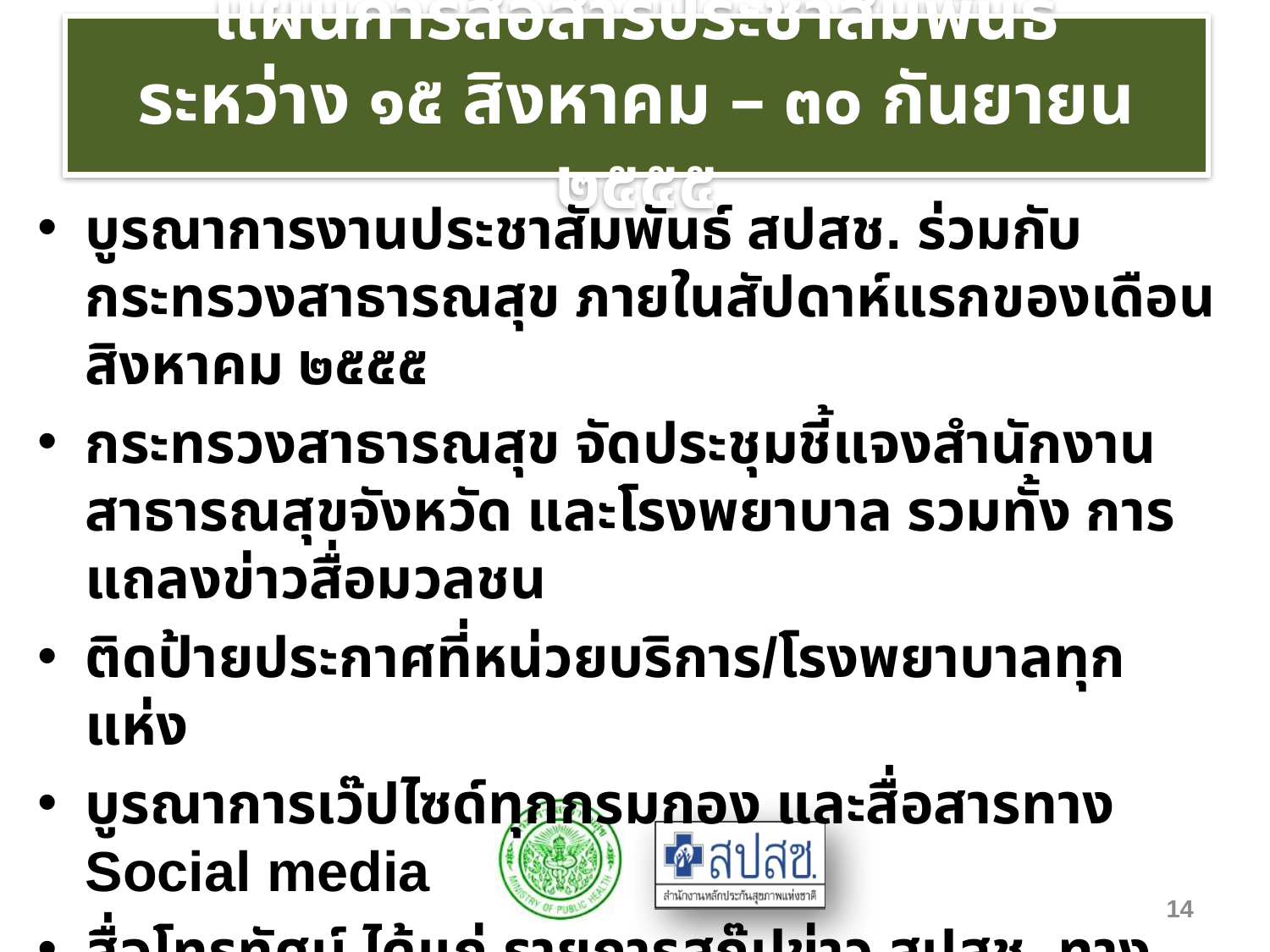

# แผนการสื่อสารประชาสัมพันธ์ ระหว่าง ๑๕ สิงหาคม – ๓๐ กันยายน ๒๕๕๕
บูรณาการงานประชาสัมพันธ์ สปสช. ร่วมกับกระทรวงสาธารณสุข ภายในสัปดาห์แรกของเดือนสิงหาคม ๒๕๕๕
กระทรวงสาธารณสุข จัดประชุมชี้แจงสำนักงานสาธารณสุขจังหวัด และโรงพยาบาล รวมทั้ง การแถลงข่าวสื่อมวลชน
ติดป้ายประกาศที่หน่วยบริการ/โรงพยาบาลทุกแห่ง
บูรณาการเว๊ปไซด์ทุกกรมกอง และสื่อสารทาง Social media
สื่อโทรทัศน์ ได้แก่ รายการสกู๊ปข่าว สปสช. ทางช่อง ๗ รายการคุณภาพบริการ รพ.สต. ทางช่อง ๓
14